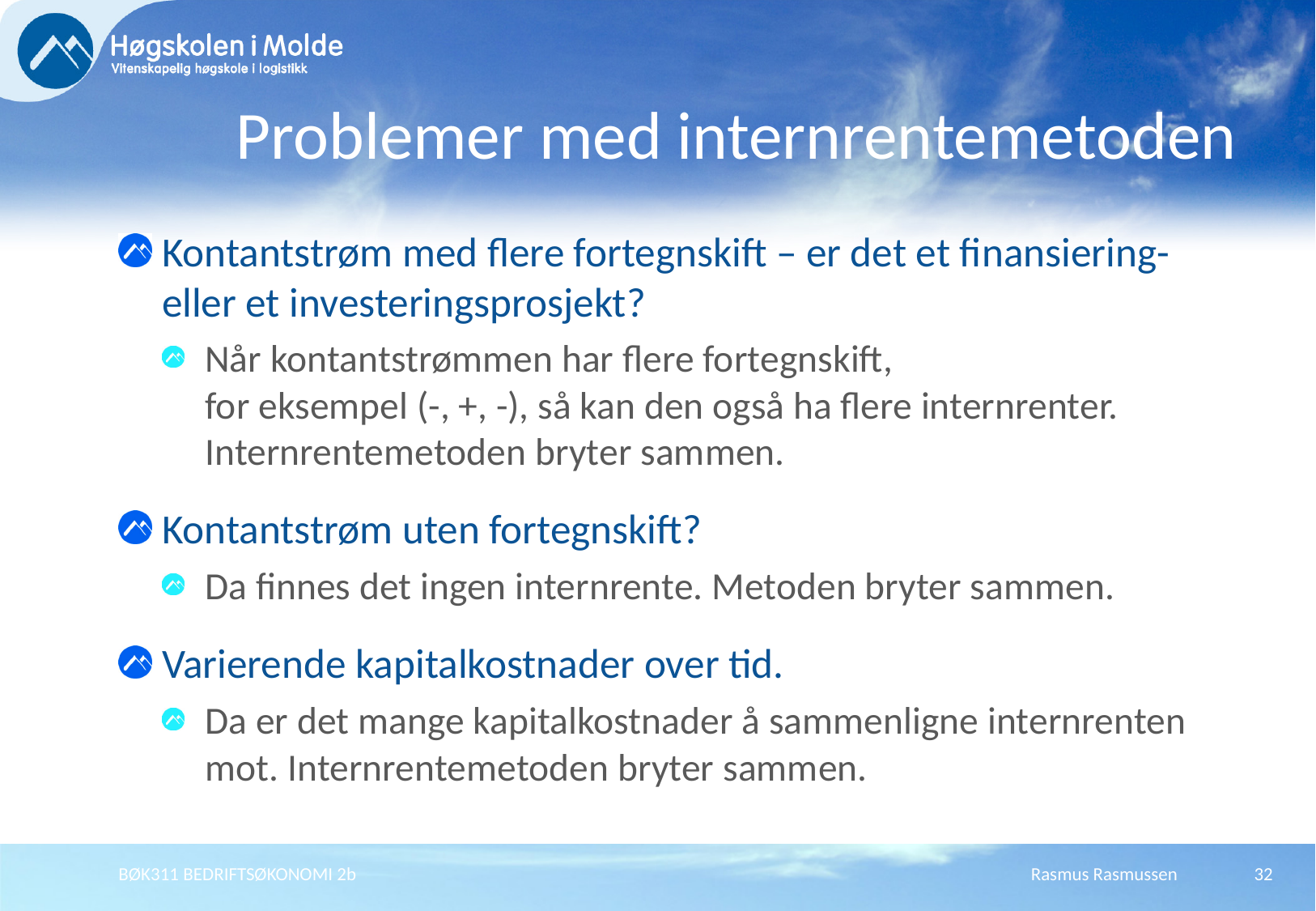

# Problemer med internrentemetoden
Kontantstrøm med flere fortegnskift – er det et finansiering- eller et investeringsprosjekt?
Når kontantstrømmen har flere fortegnskift,
for eksempel (-, +, -), så kan den også ha flere internrenter. Internrentemetoden bryter sammen.
Kontantstrøm uten fortegnskift?
Da finnes det ingen internrente. Metoden bryter sammen.
Varierende kapitalkostnader over tid.
Da er det mange kapitalkostnader å sammenligne internrenten mot. Internrentemetoden bryter sammen.
BØK311 BEDRIFTSØKONOMI 2b
Rasmus Rasmussen
32